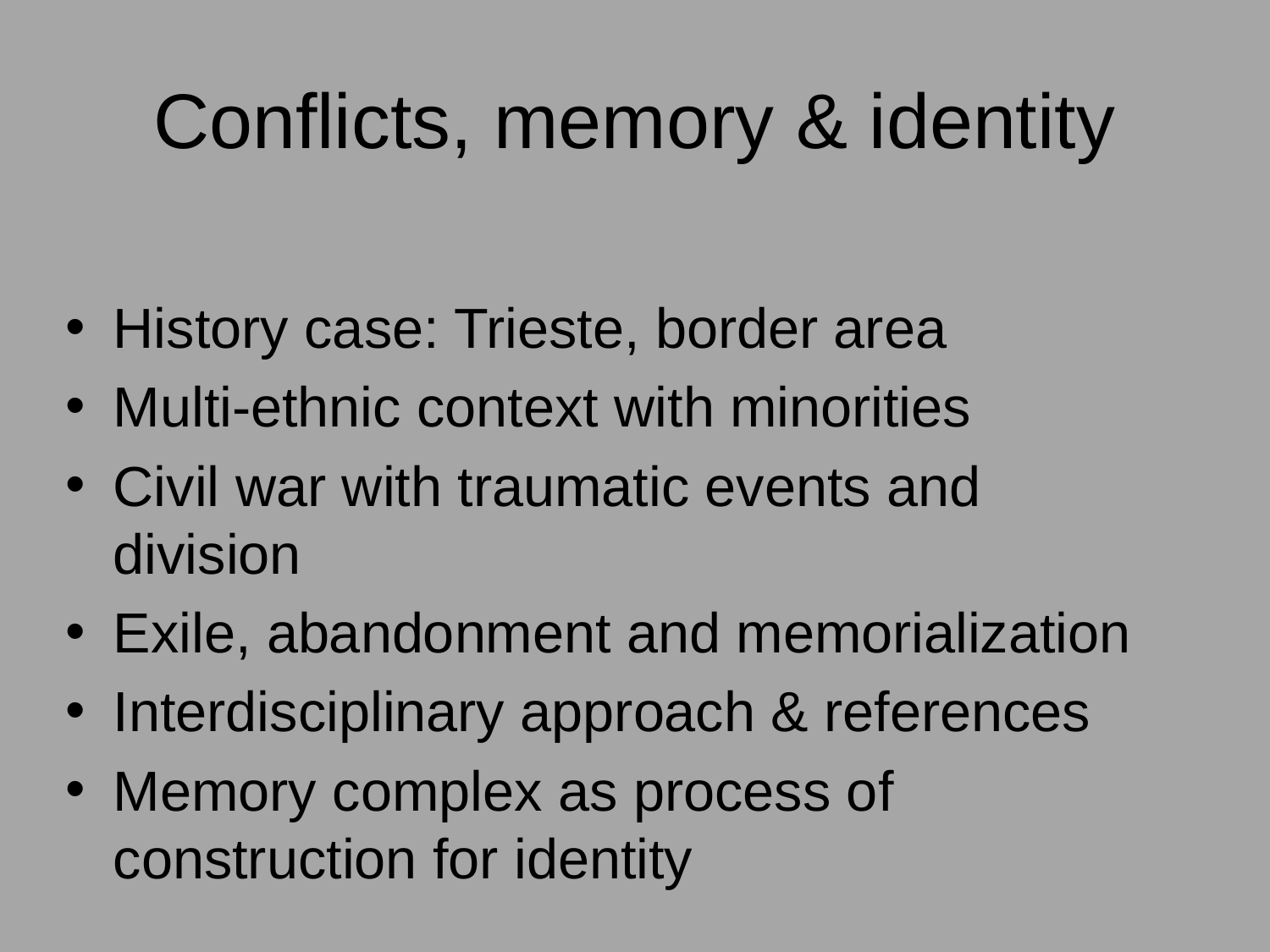

# Conflicts, memory & identity
History case: Trieste, border area
Multi-ethnic context with minorities
Civil war with traumatic events and division
Exile, abandonment and memorialization
Interdisciplinary approach & references
Memory complex as process of construction for identity